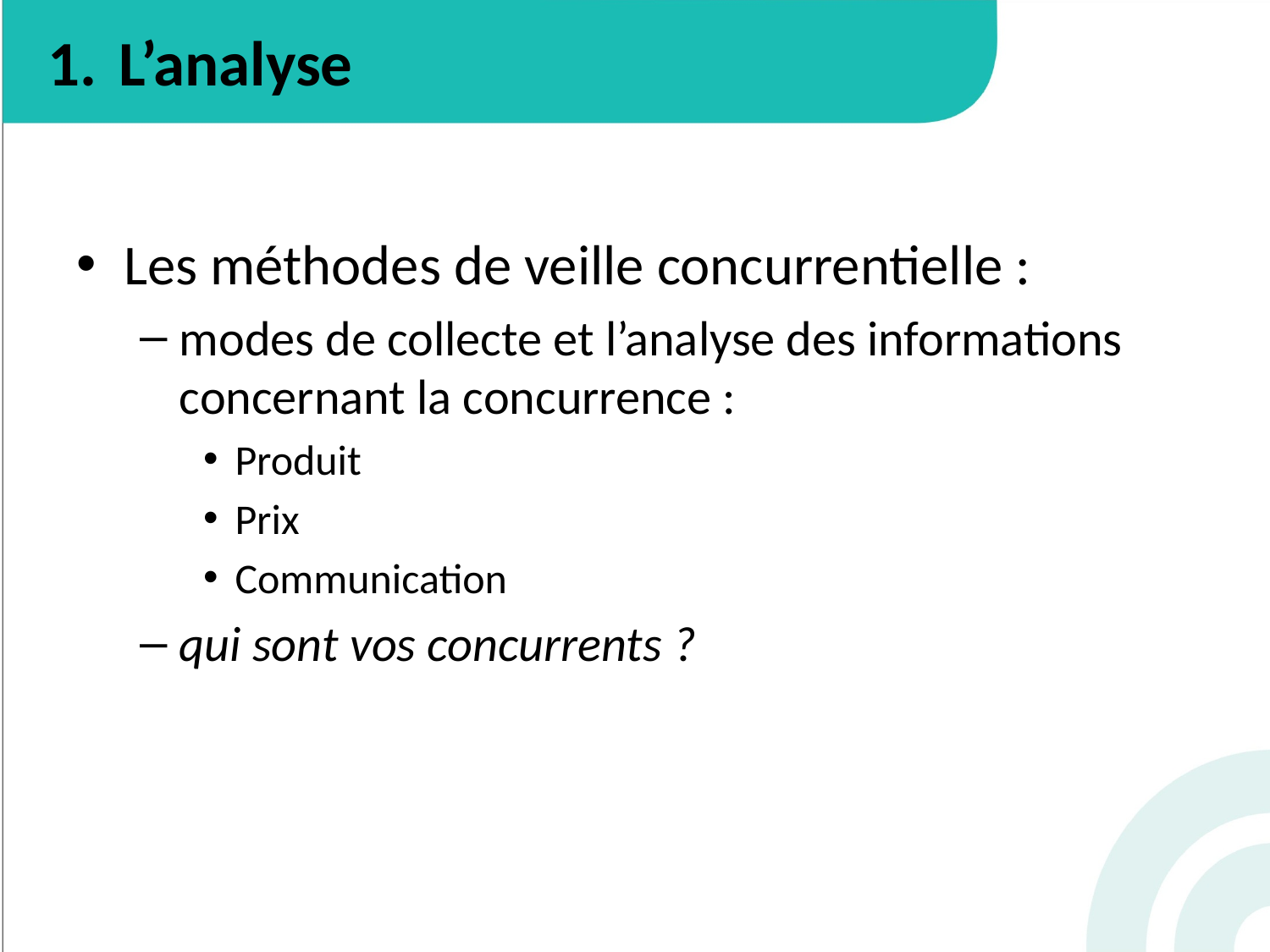

# L’analyse
Les méthodes de veille concurrentielle :
modes de collecte et l’analyse des informations concernant la concurrence :
Produit
Prix
Communication
qui sont vos concurrents ?